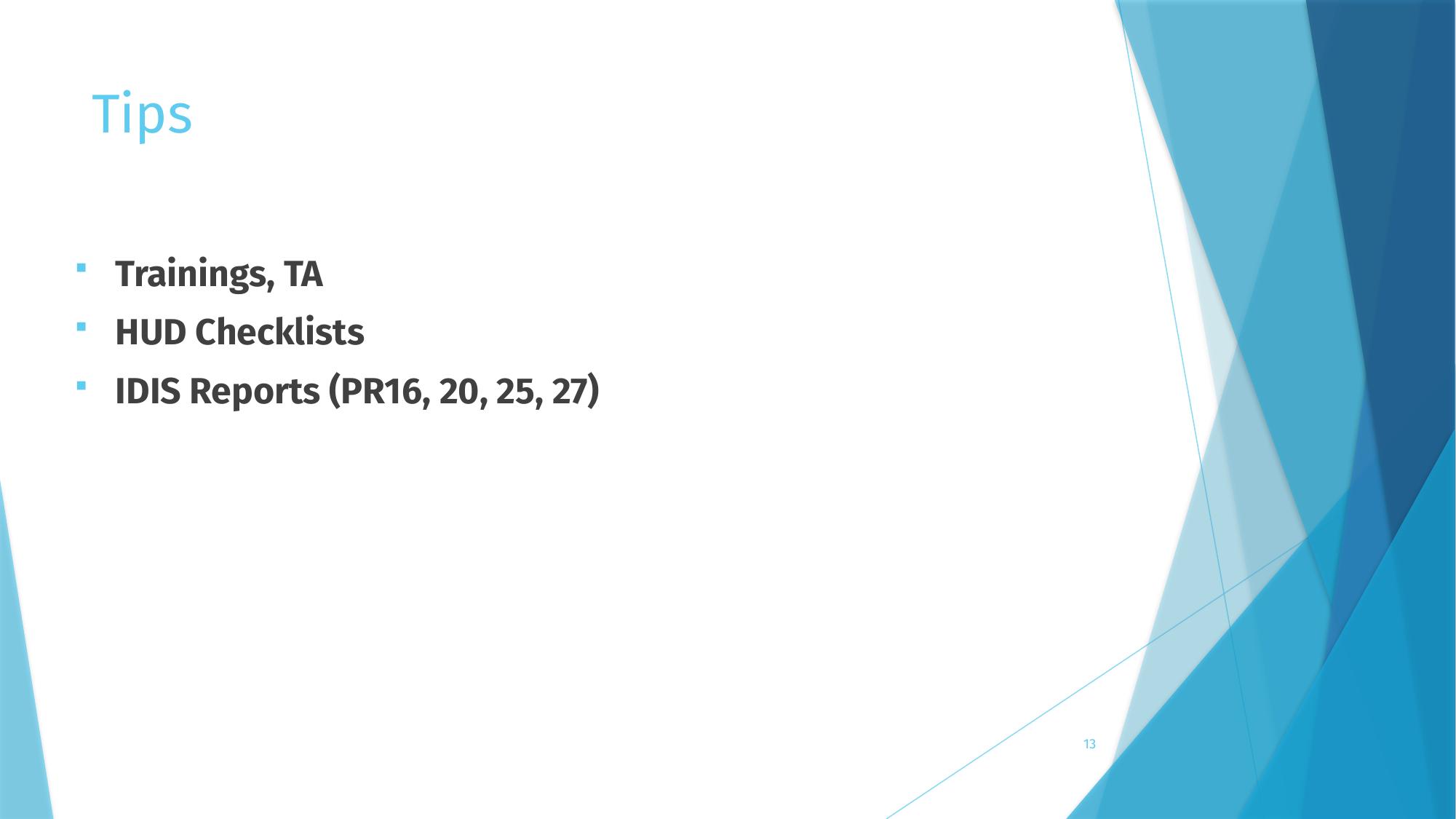

# Tips
Trainings, TA
HUD Checklists
IDIS Reports (PR16, 20, 25, 27)

13